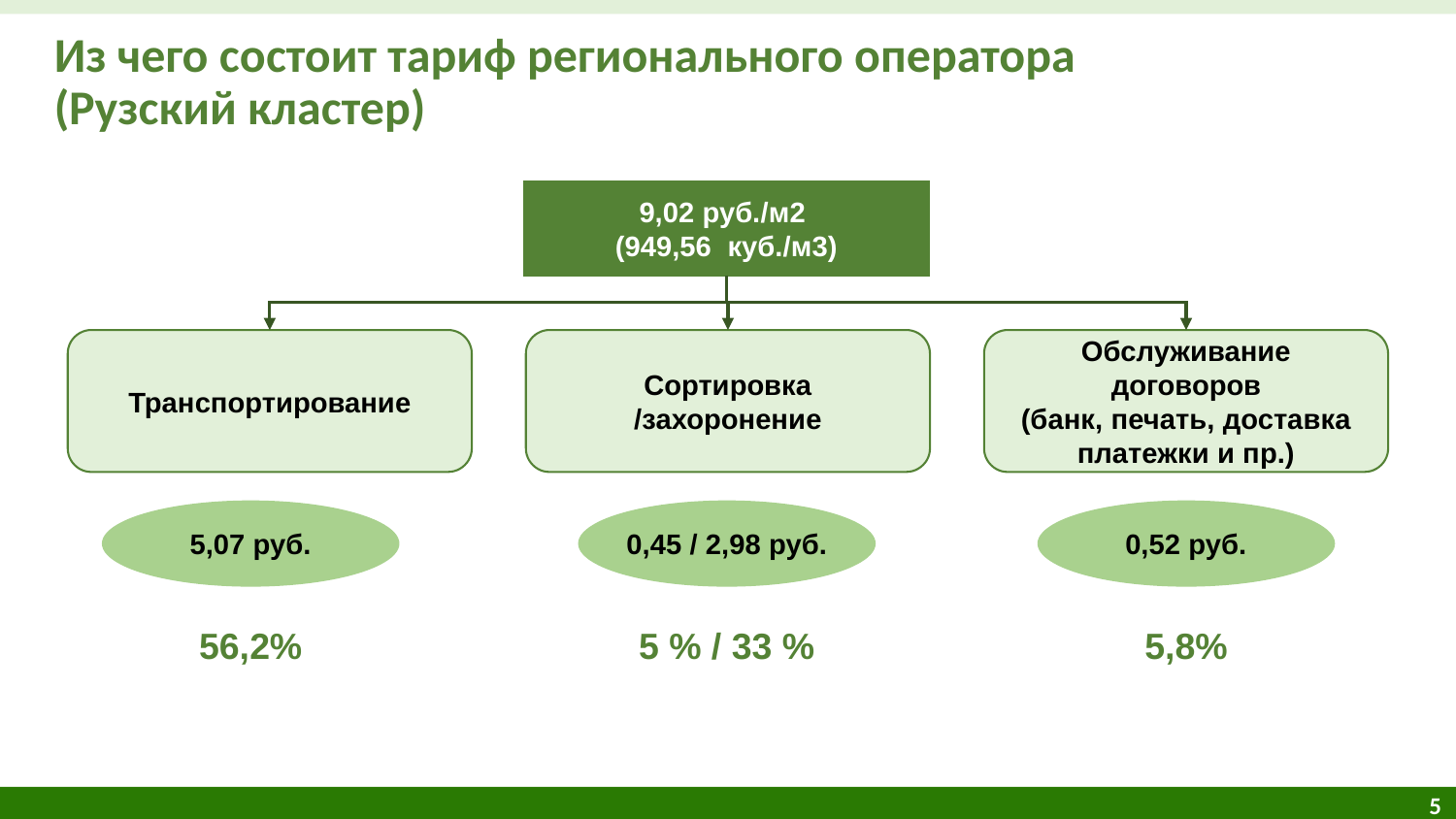

# Из чего состоит тариф регионального оператора (Рузский кластер)
9,02 руб./м2
(949,56  куб./м3)
Транспортирование
Сортировка
/захоронение
Обслуживание договоров
(банк, печать, доставка платежки и пр.)
5,07 руб.
0,45 / 2,98 руб.
0,52 руб.
56,2%
5 % / 33 %
5,8%